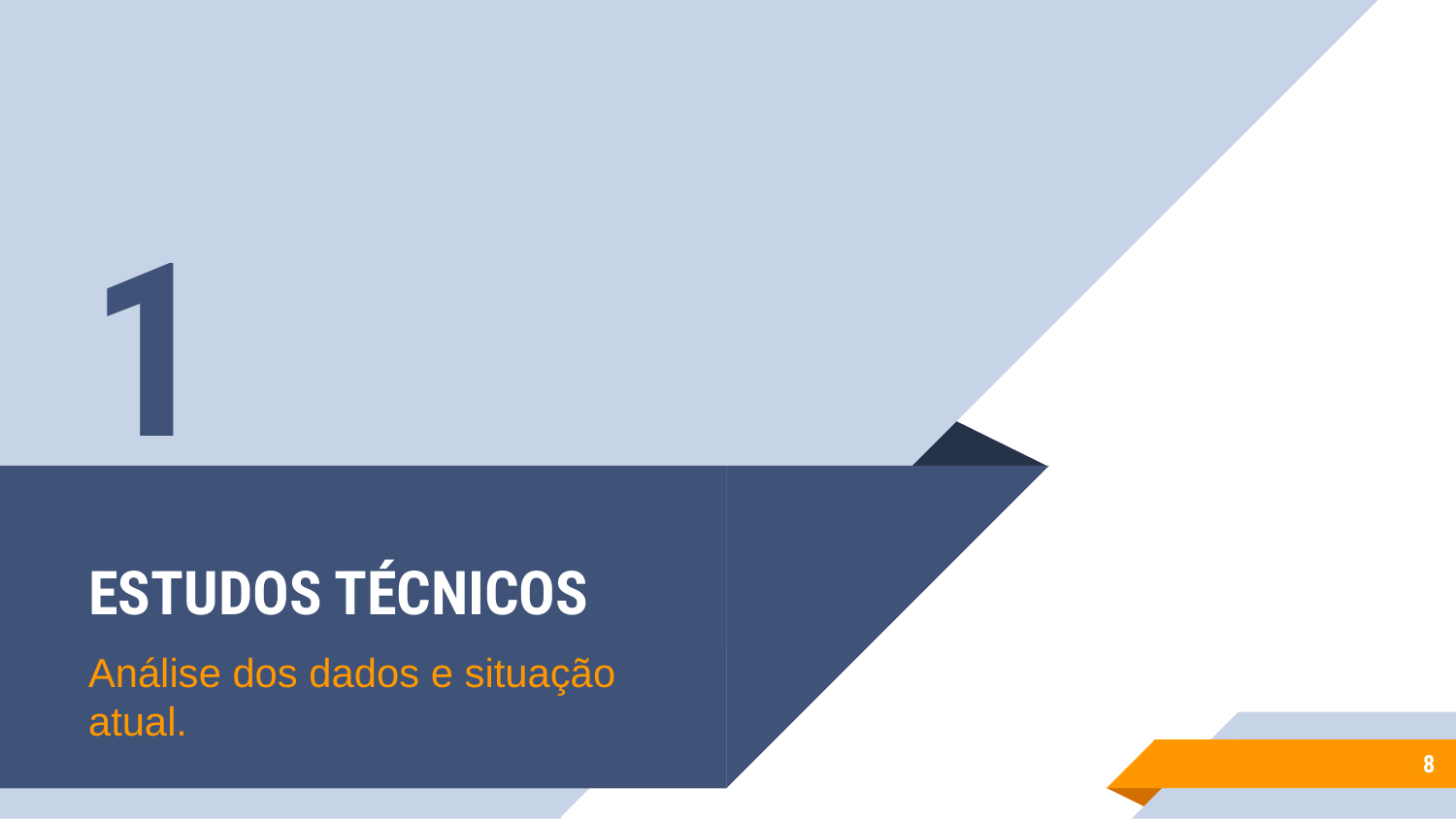

1
# ESTUDOS TÉCNICOS
Análise dos dados e situação atual.
8